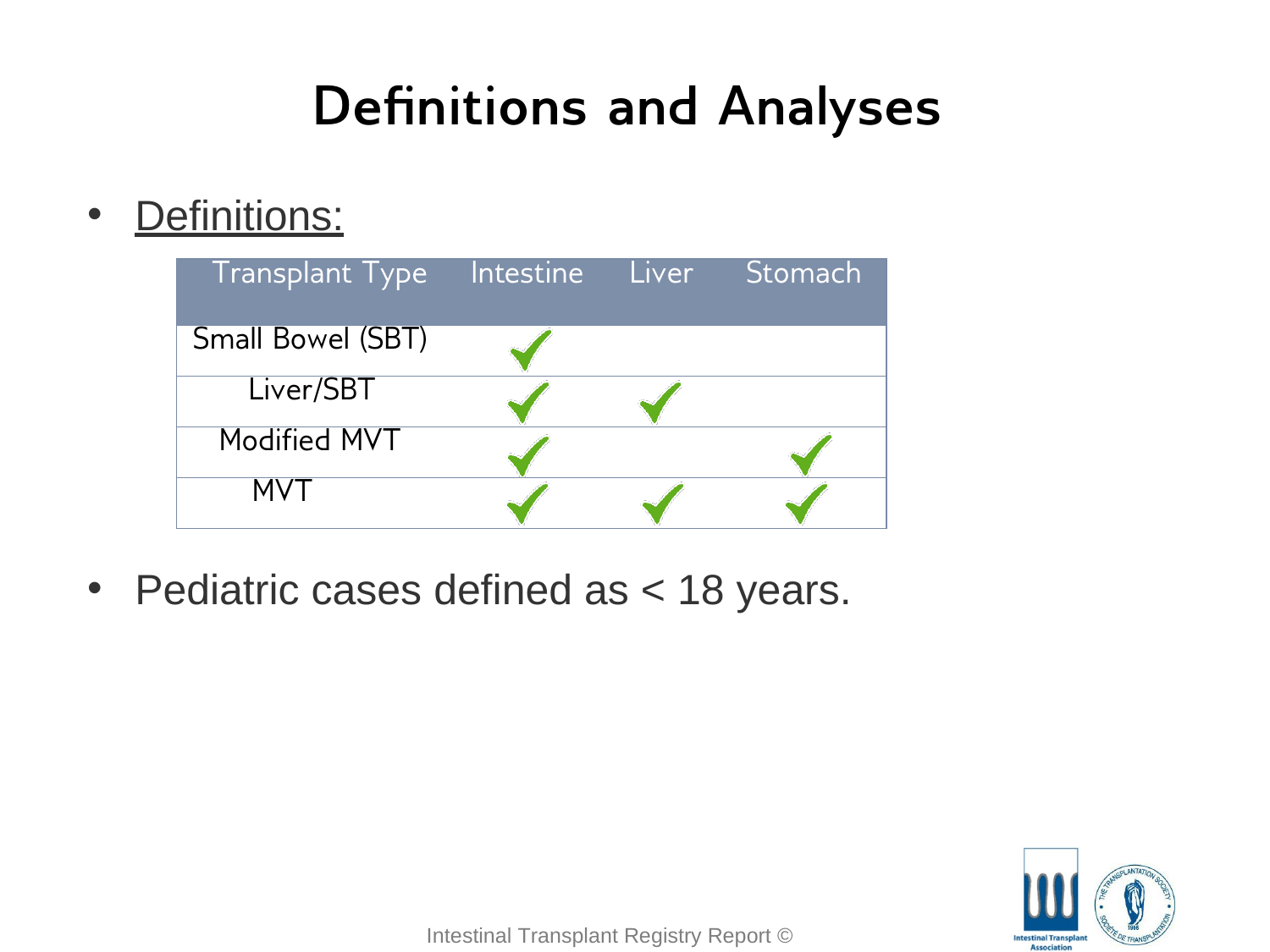

# Definitions and Analyses
Definitions:
| Transplant Type | Intestine | Liver | Stomach |
| --- | --- | --- | --- |
| Small Bowel (SBT) |  |  |  |
| Liver/SBT |  |  |  |
| Modified MVT |  |  |  |
| MVT |  |  |  |

Pediatric cases defined as < 18 years.

Intestinal Transplant Registry Report © 2018

Intestinal Transplant Registry Report © 2019

Intestinal Transplant Registry Report © 2025